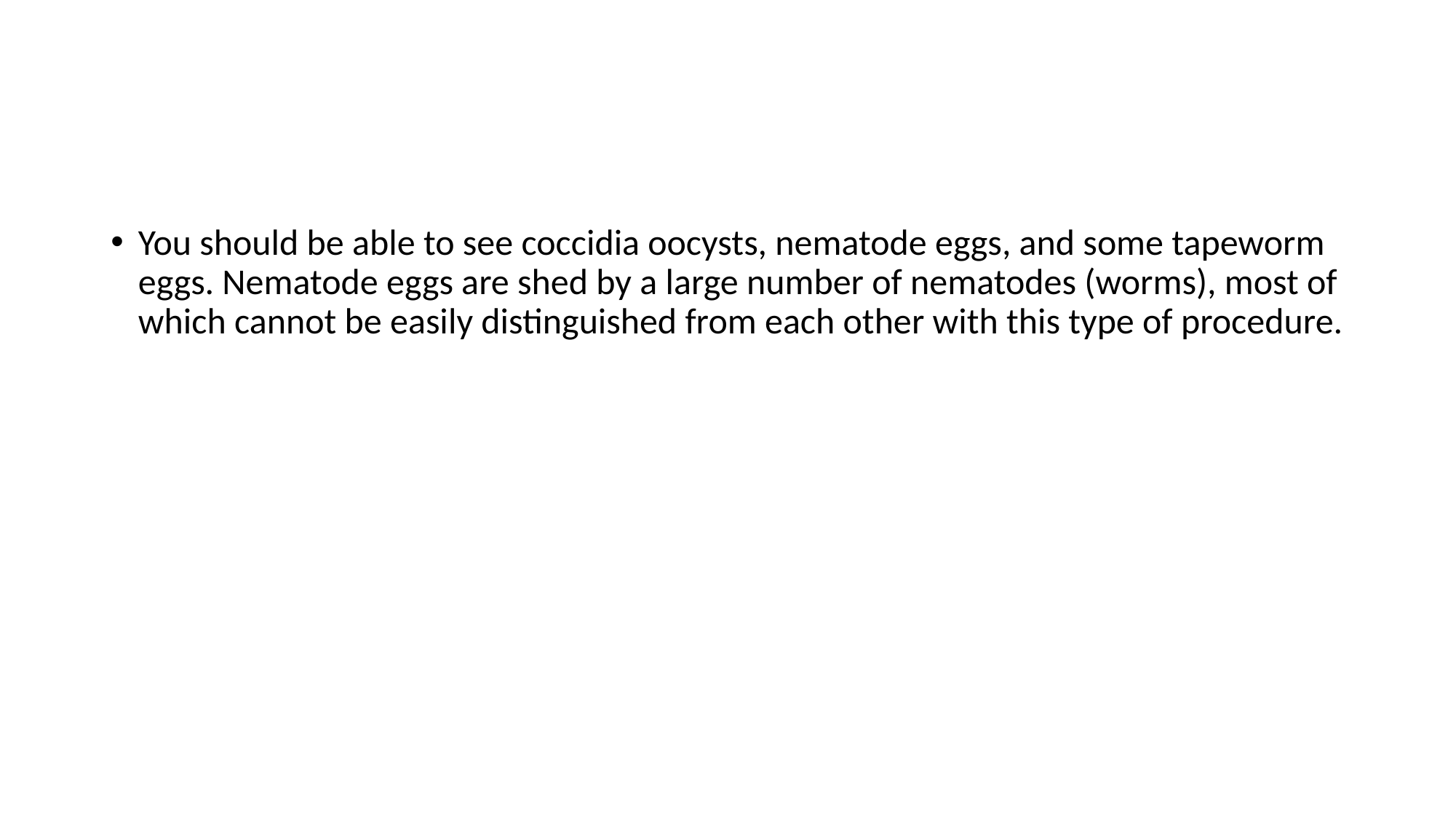

You should be able to see coccidia oocysts, nematode eggs, and some tapeworm eggs. Nematode eggs are shed by a large number of nematodes (worms), most of which cannot be easily distinguished from each other with this type of procedure.